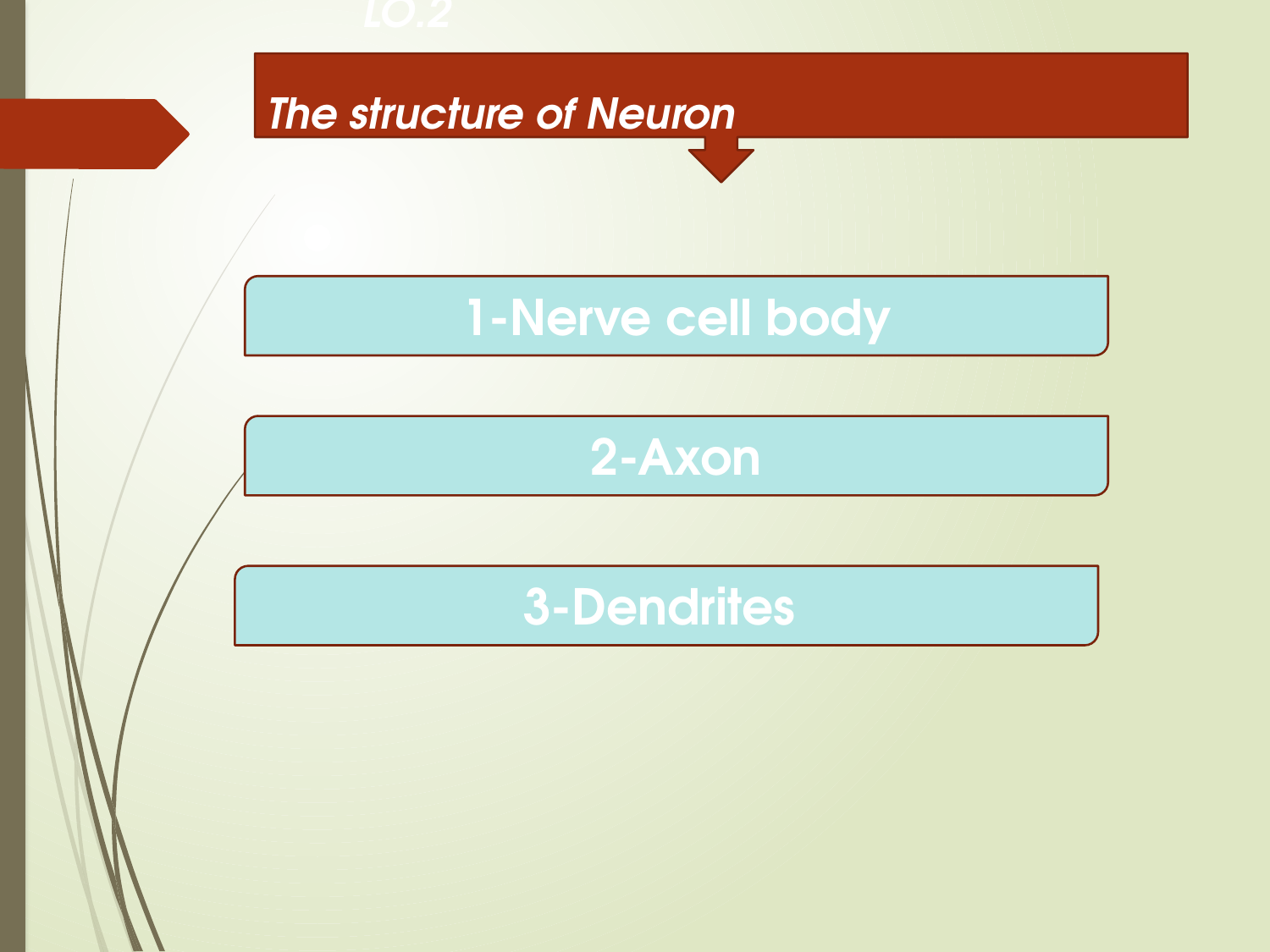

LO.2
The structure of Neuron
1-Nerve cell body
2-Axon
3-Dendrites